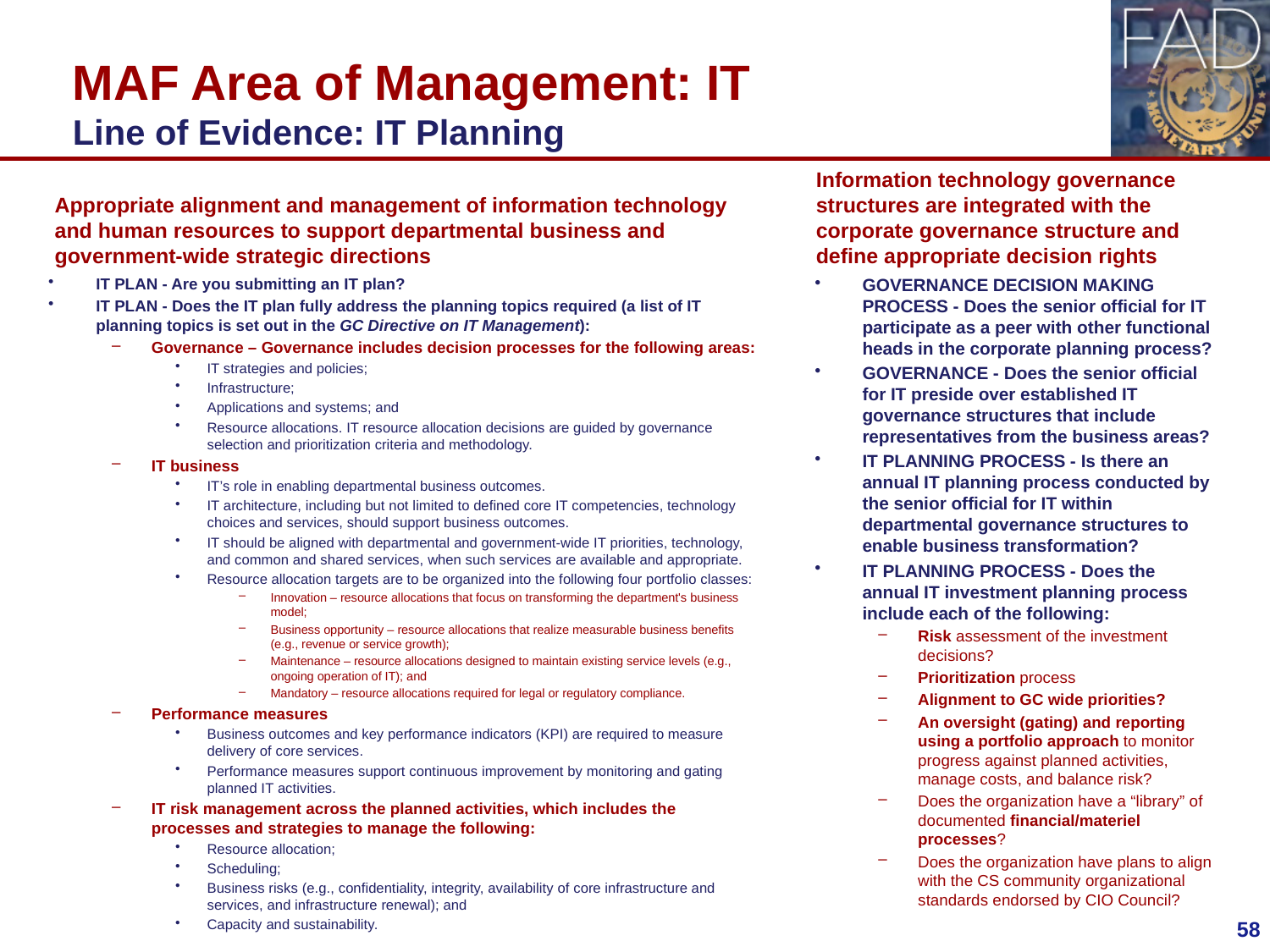

# MAF Area of Management: IT Line of Evidence: IT Planning
Appropriate alignment and management of information technology and human resources to support departmental business and government-wide strategic directions
Information technology governance structures are integrated with the corporate governance structure and define appropriate decision rights
IT PLAN - Are you submitting an IT plan?
IT PLAN - Does the IT plan fully address the planning topics required (a list of IT planning topics is set out in the GC Directive on IT Management):
Governance – Governance includes decision processes for the following areas:
IT strategies and policies;
Infrastructure;
Applications and systems; and
Resource allocations. IT resource allocation decisions are guided by governance selection and prioritization criteria and methodology.
IT business
IT’s role in enabling departmental business outcomes.
IT architecture, including but not limited to defined core IT competencies, technology choices and services, should support business outcomes.
IT should be aligned with departmental and government-wide IT priorities, technology, and common and shared services, when such services are available and appropriate.
Resource allocation targets are to be organized into the following four portfolio classes:
Innovation – resource allocations that focus on transforming the department's business model;
Business opportunity – resource allocations that realize measurable business benefits (e.g., revenue or service growth);
Maintenance – resource allocations designed to maintain existing service levels (e.g., ongoing operation of IT); and
Mandatory – resource allocations required for legal or regulatory compliance.
Performance measures
Business outcomes and key performance indicators (KPI) are required to measure delivery of core services.
Performance measures support continuous improvement by monitoring and gating planned IT activities.
IT risk management across the planned activities, which includes the processes and strategies to manage the following:
Resource allocation;
Scheduling;
Business risks (e.g., confidentiality, integrity, availability of core infrastructure and services, and infrastructure renewal); and
Capacity and sustainability.
GOVERNANCE DECISION MAKING PROCESS - Does the senior official for IT participate as a peer with other functional heads in the corporate planning process?
GOVERNANCE - Does the senior official for IT preside over established IT governance structures that include representatives from the business areas?
IT PLANNING PROCESS - Is there an annual IT planning process conducted by the senior official for IT within departmental governance structures to enable business transformation?
IT PLANNING PROCESS - Does the annual IT investment planning process include each of the following:
Risk assessment of the investment decisions?
Prioritization process
Alignment to GC wide priorities?
An oversight (gating) and reporting using a portfolio approach to monitor progress against planned activities, manage costs, and balance risk?
Does the organization have a “library” of documented financial/materiel processes?
Does the organization have plans to align with the CS community organizational standards endorsed by CIO Council?

58